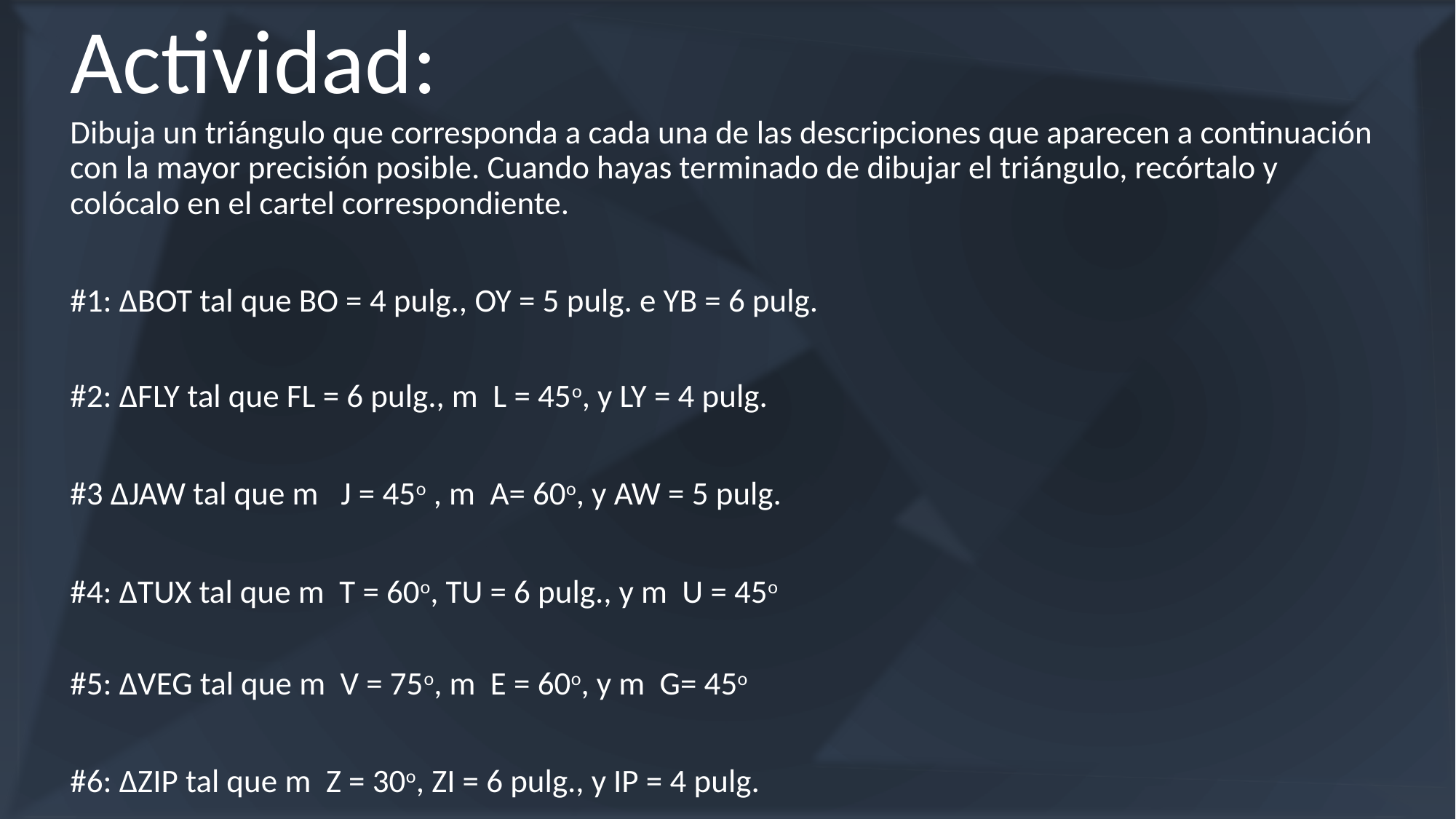

# Actividad:
Dibuja un triángulo que corresponda a cada una de las descripciones que aparecen a continuación con la mayor precisión posible. Cuando hayas terminado de dibujar el triángulo, recórtalo y colócalo en el cartel correspondiente.

#1: ∆BOT tal que BO = 4 pulg., OY = 5 pulg. e YB = 6 pulg.

#2: ∆FLY tal que FL = 6 pulg., m  L = 45o, y LY = 4 pulg.

#3 ∆JAW tal que m   J = 45o , m  A= 60o, y AW = 5 pulg.

#4: ∆TUX tal que m  T = 60o, TU = 6 pulg., y m  U = 45o

#5: ∆VEG tal que m  V = 75o, m  E = 60o, y m  G= 45o

#6: ∆ZIP tal que m  Z = 30o, ZI = 6 pulg., y IP = 4 pulg.